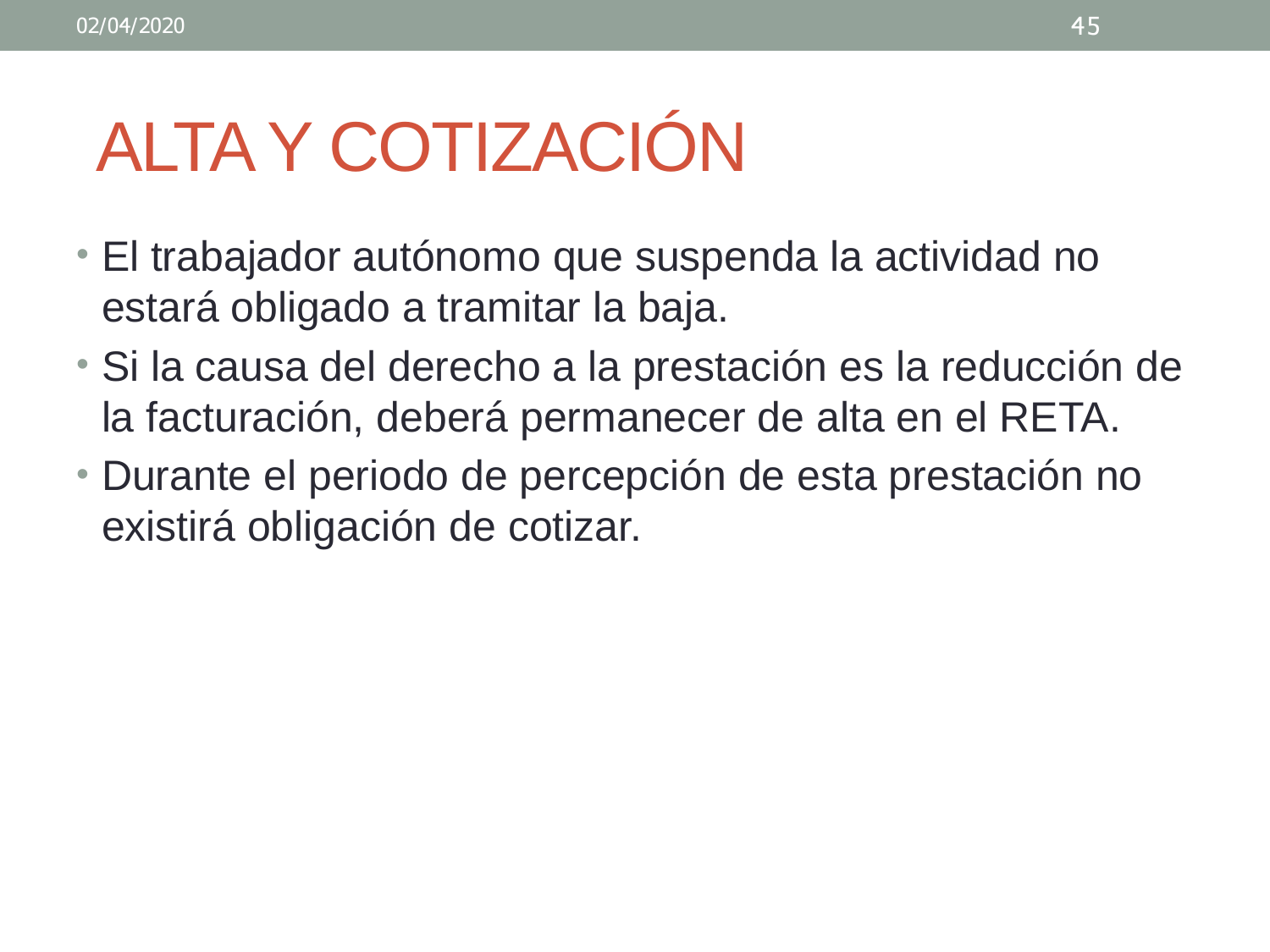

02/04/2020
45
# ALTA Y COTIZACIÓN
El trabajador autónomo que suspenda la actividad no estará obligado a tramitar la baja.
Si la causa del derecho a la prestación es la reducción de la facturación, deberá permanecer de alta en el RETA.
Durante el periodo de percepción de esta prestación no existirá obligación de cotizar.